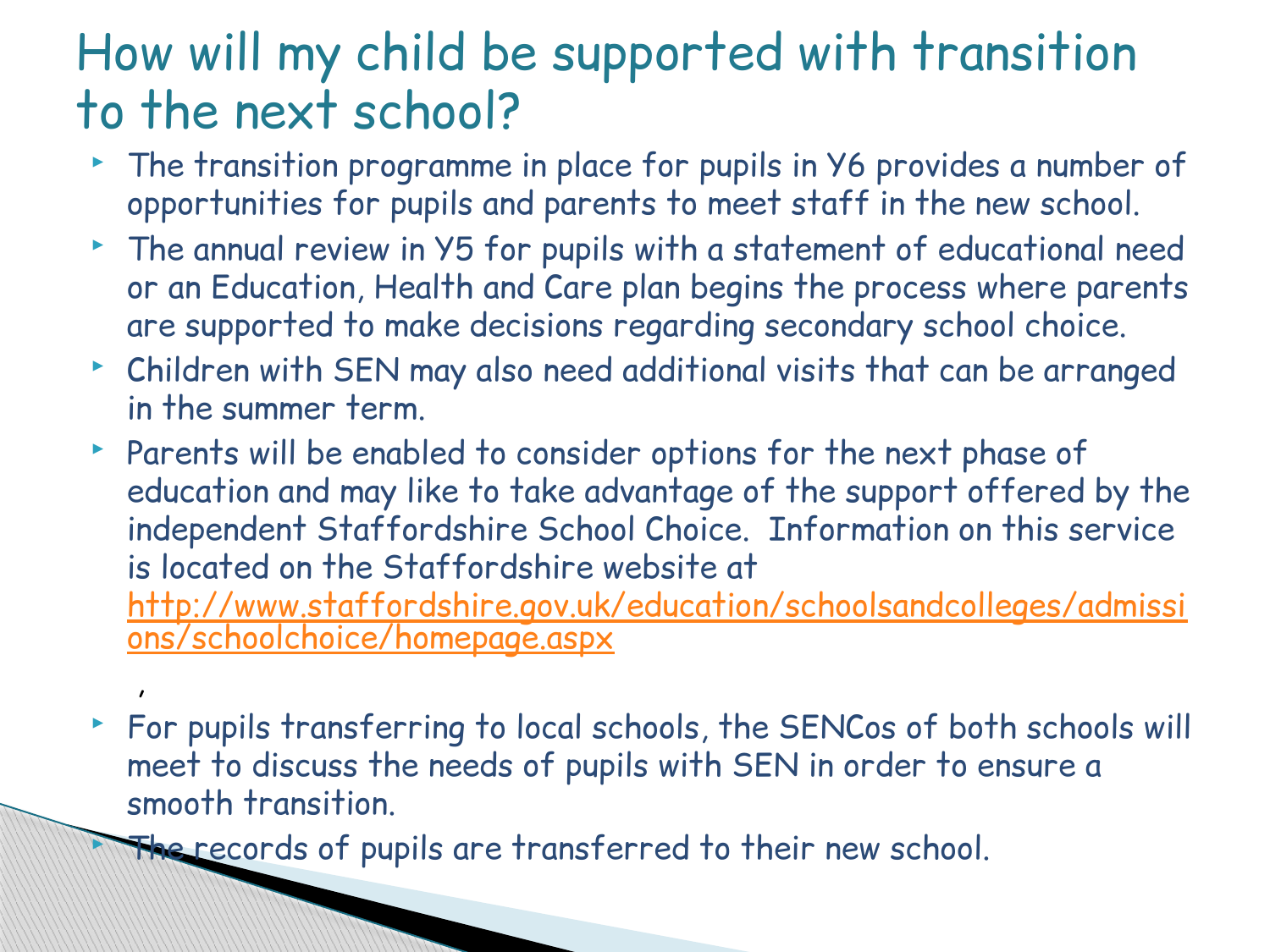

# How will my child be supported with transition to the next school?
The transition programme in place for pupils in Y6 provides a number of opportunities for pupils and parents to meet staff in the new school.
The annual review in Y5 for pupils with a statement of educational need or an Education, Health and Care plan begins the process where parents are supported to make decisions regarding secondary school choice.
Children with SEN may also need additional visits that can be arranged in the summer term.
Parents will be enabled to consider options for the next phase of education and may like to take advantage of the support offered by the independent Staffordshire School Choice.  Information on this service is located on the Staffordshire website at  http://www.staffordshire.gov.uk/education/schoolsandcolleges/admissions/schoolchoice/homepage.aspx ,
For pupils transferring to local schools, the SENCos of both schools will meet to discuss the needs of pupils with SEN in order to ensure a smooth transition.
The records of pupils are transferred to their new school.